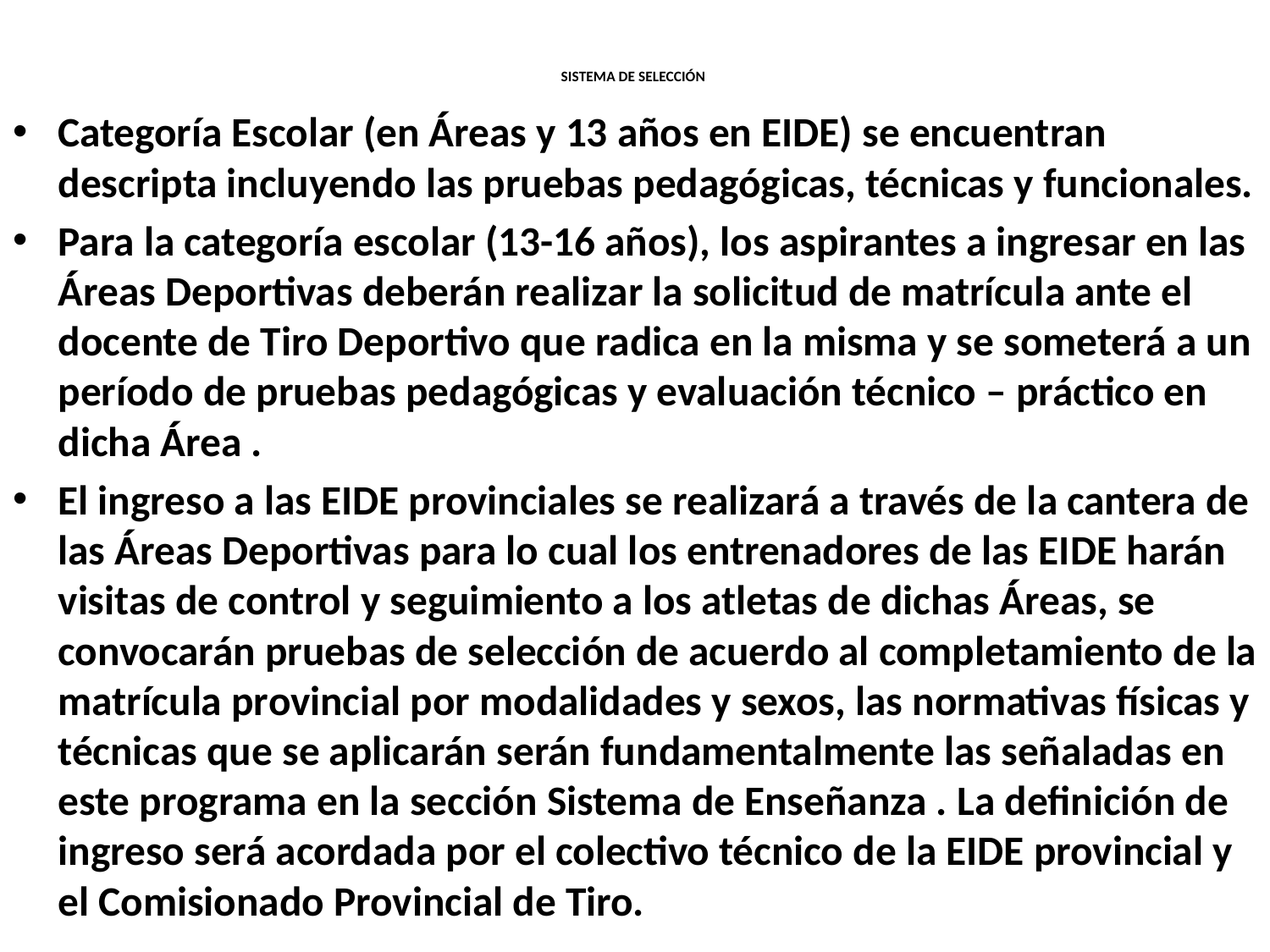

# SISTEMA DE SELECCIÓN
Categoría Escolar (en Áreas y 13 años en EIDE) se encuentran descripta incluyendo las pruebas pedagógicas, técnicas y funcionales.
Para la categoría escolar (13-16 años), los aspirantes a ingresar en las Áreas Deportivas deberán realizar la solicitud de matrícula ante el docente de Tiro Deportivo que radica en la misma y se someterá a un período de pruebas pedagógicas y evaluación técnico – práctico en dicha Área .
El ingreso a las EIDE provinciales se realizará a través de la cantera de las Áreas Deportivas para lo cual los entrenadores de las EIDE harán visitas de control y seguimiento a los atletas de dichas Áreas, se convocarán pruebas de selección de acuerdo al completamiento de la matrícula provincial por modalidades y sexos, las normativas físicas y técnicas que se aplicarán serán fundamentalmente las señaladas en este programa en la sección Sistema de Enseñanza . La definición de ingreso será acordada por el colectivo técnico de la EIDE provincial y el Comisionado Provincial de Tiro.